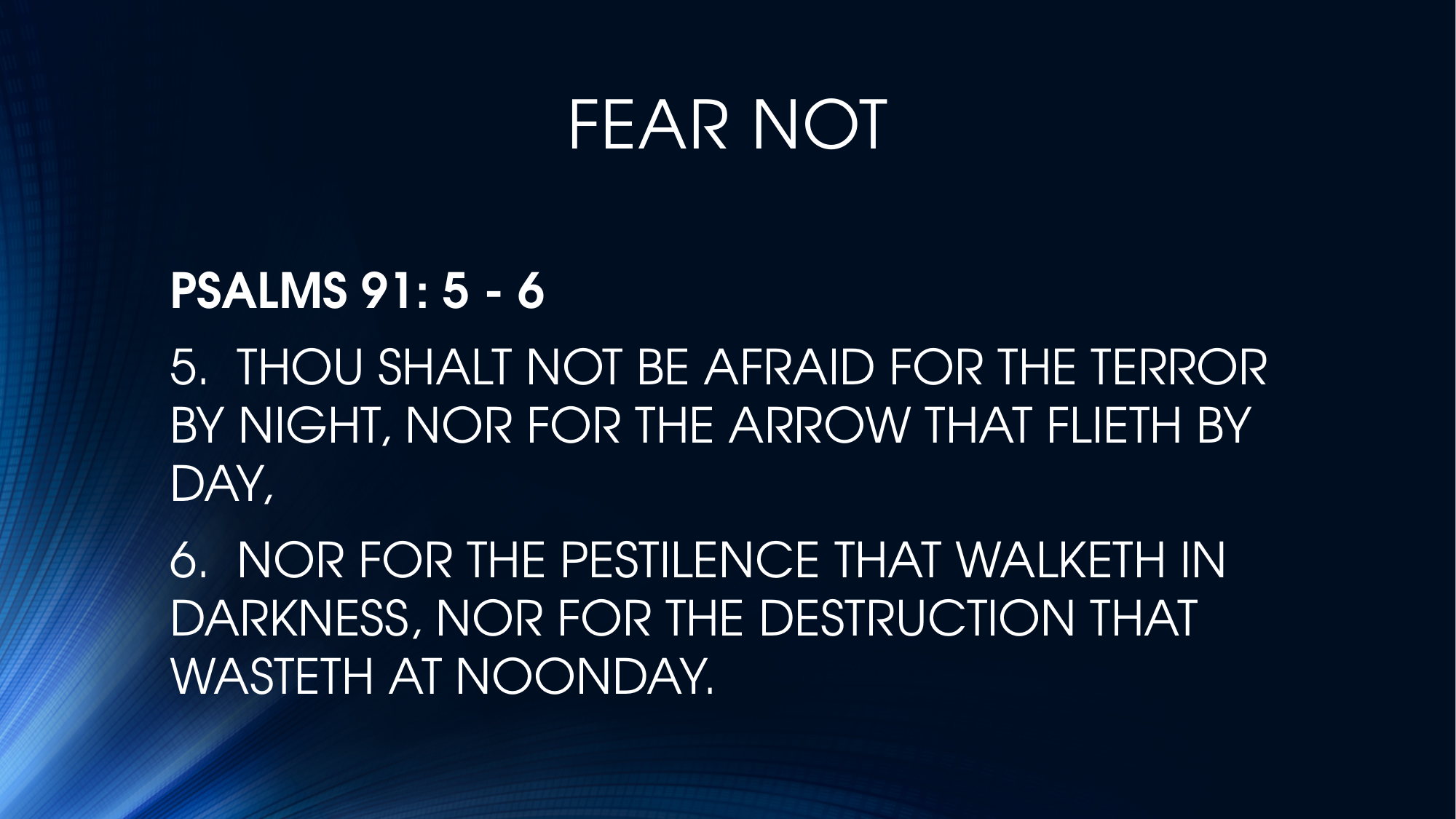

# FEAR NOT
PSALMS 91: 5 - 6

  THOU SHALT NOT BE AFRAID FOR THE TERROR BY NIGHT, NOR FOR THE ARROW THAT FLIETH BY DAY,

6.  NOR FOR THE PESTILENCE THAT WALKETH IN DARKNESS, NOR FOR THE DESTRUCTION THAT WASTETH AT NOONDAY.